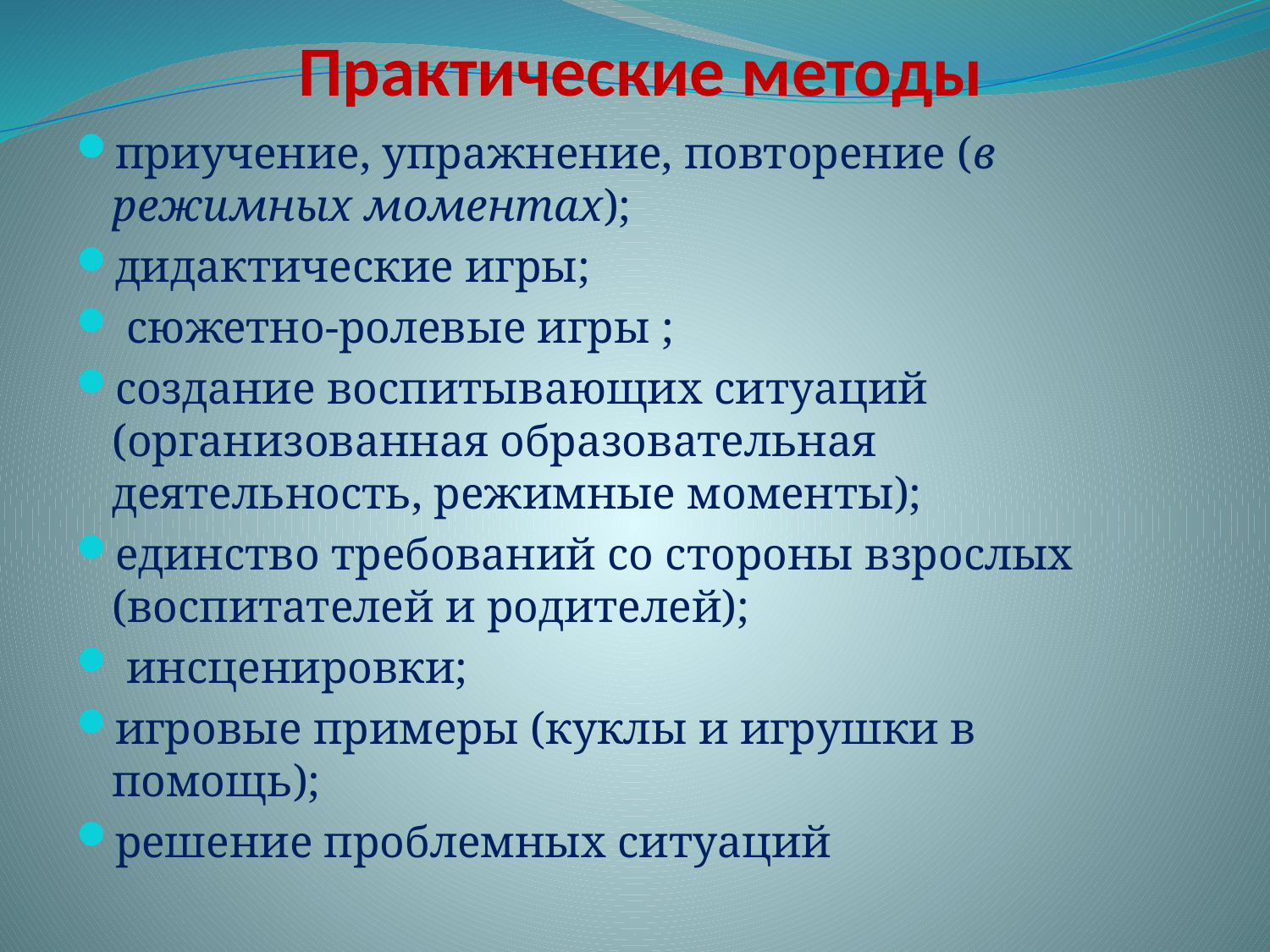

# Практические методы
приучение, упражнение, повторение (в режимных моментах);
дидактические игры;
 сюжетно-ролевые игры ;
создание воспитывающих ситуаций (организованная образовательная деятельность, режимные моменты);
единство требований со стороны взрослых (воспитателей и родителей);
 инсценировки;
игровые примеры (куклы и игрушки в помощь);
решение проблемных ситуаций